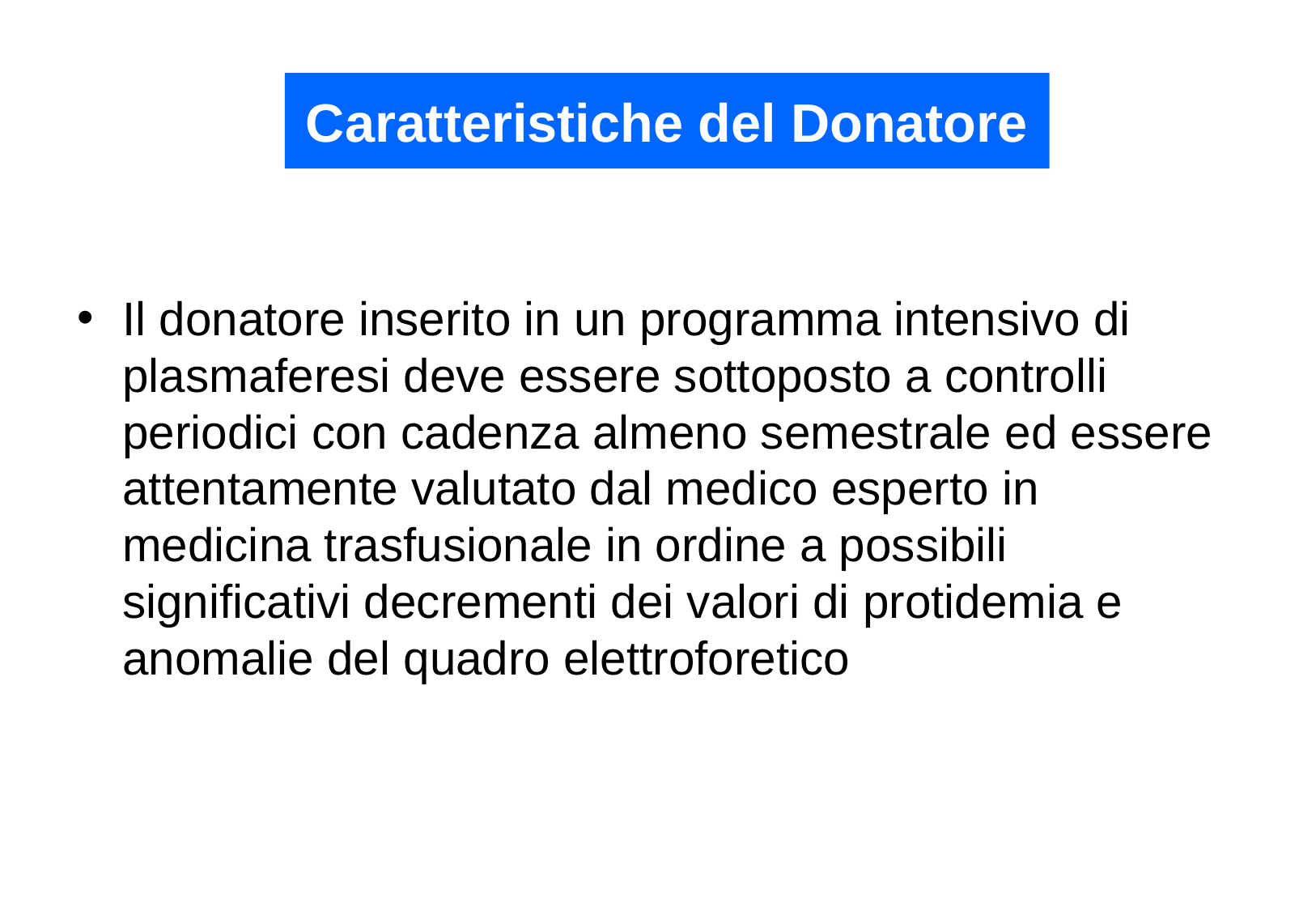

# Caratteristiche del Donatore

Il donatore inserito in un programma intensivo di plasmaferesi deve essere sottoposto a controlli periodici con cadenza almeno semestrale ed essere attentamente valutato dal medico esperto in medicina trasfusionale in ordine a possibili significativi decrementi dei valori di protidemia e anomalie del quadro elettroforetico